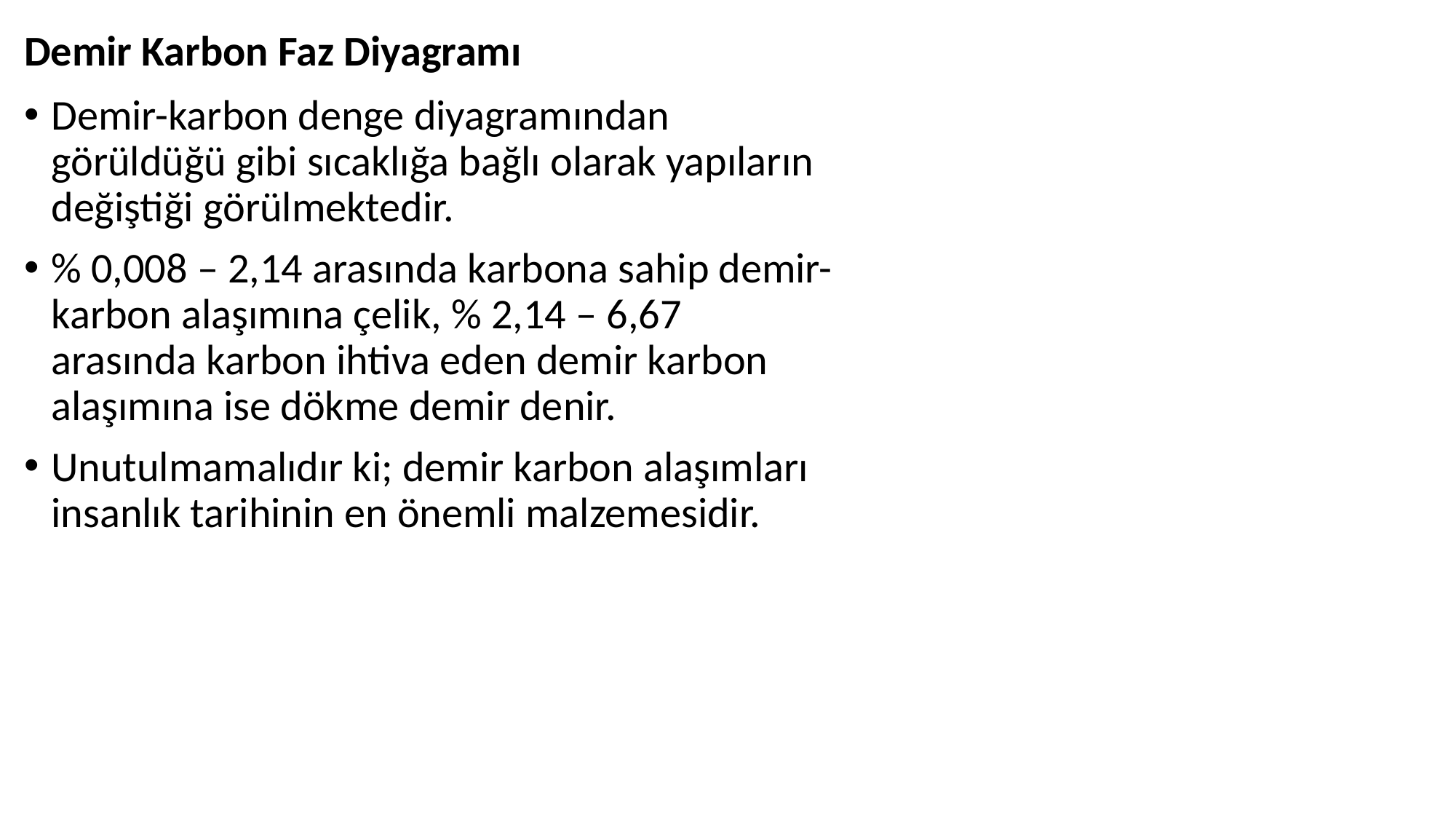

# Demir Karbon Faz Diyagramı
Demir-karbon denge diyagramından görüldüğü gibi sıcaklığa bağlı olarak yapıların değiştiği görülmektedir.
% 0,008 – 2,14 arasında karbona sahip demir-karbon alaşımına çelik, % 2,14 – 6,67 arasında karbon ihtiva eden demir karbon alaşımına ise dökme demir denir.
Unutulmamalıdır ki; demir karbon alaşımları insanlık tarihinin en önemli malzemesidir.